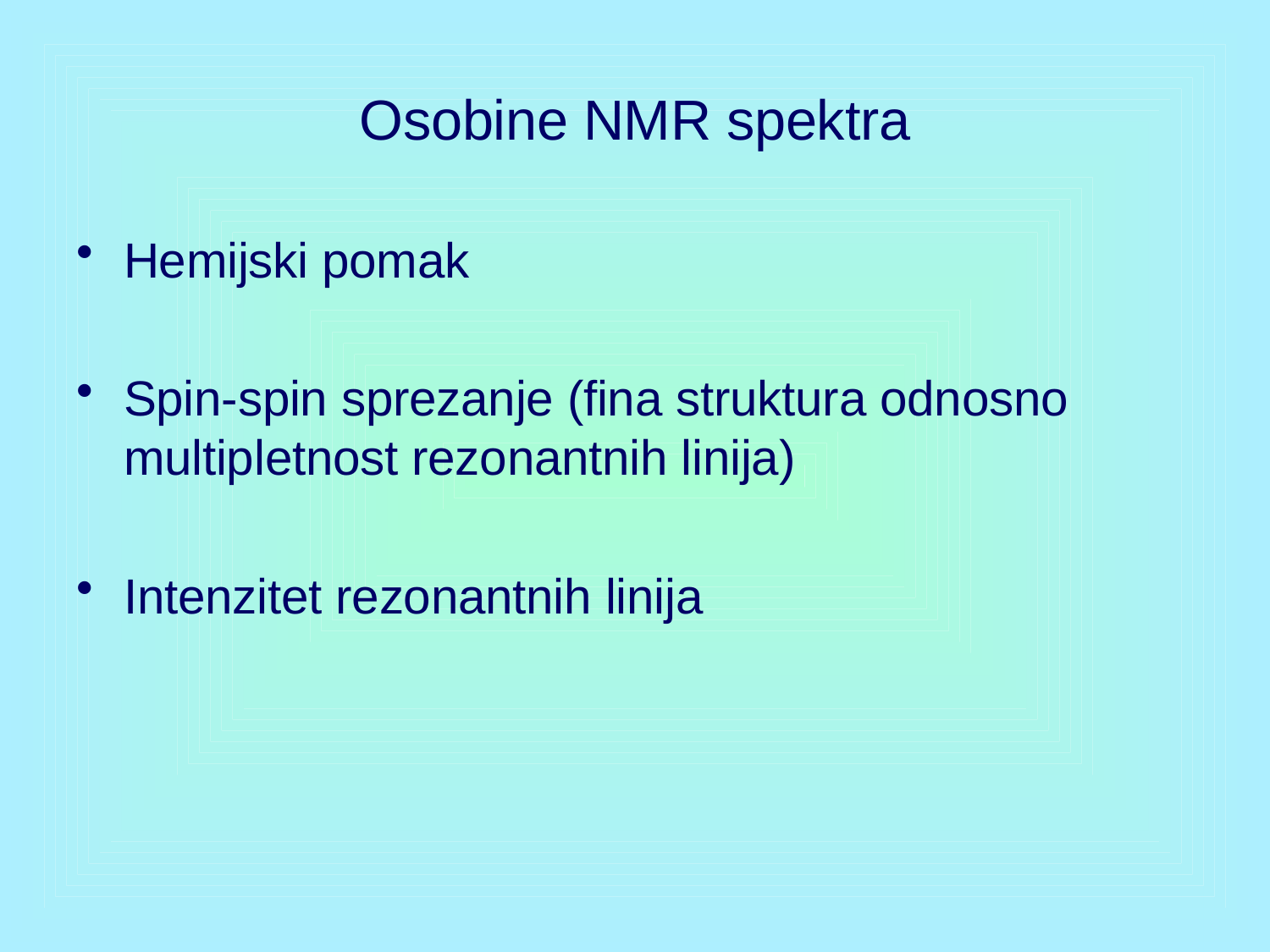

# Osobine NMR spektra
Hemijski pomak

Spin-spin sprezanje (fina struktura odnosno multipletnost rezonantnih linija)

Intenzitet rezonantnih linija